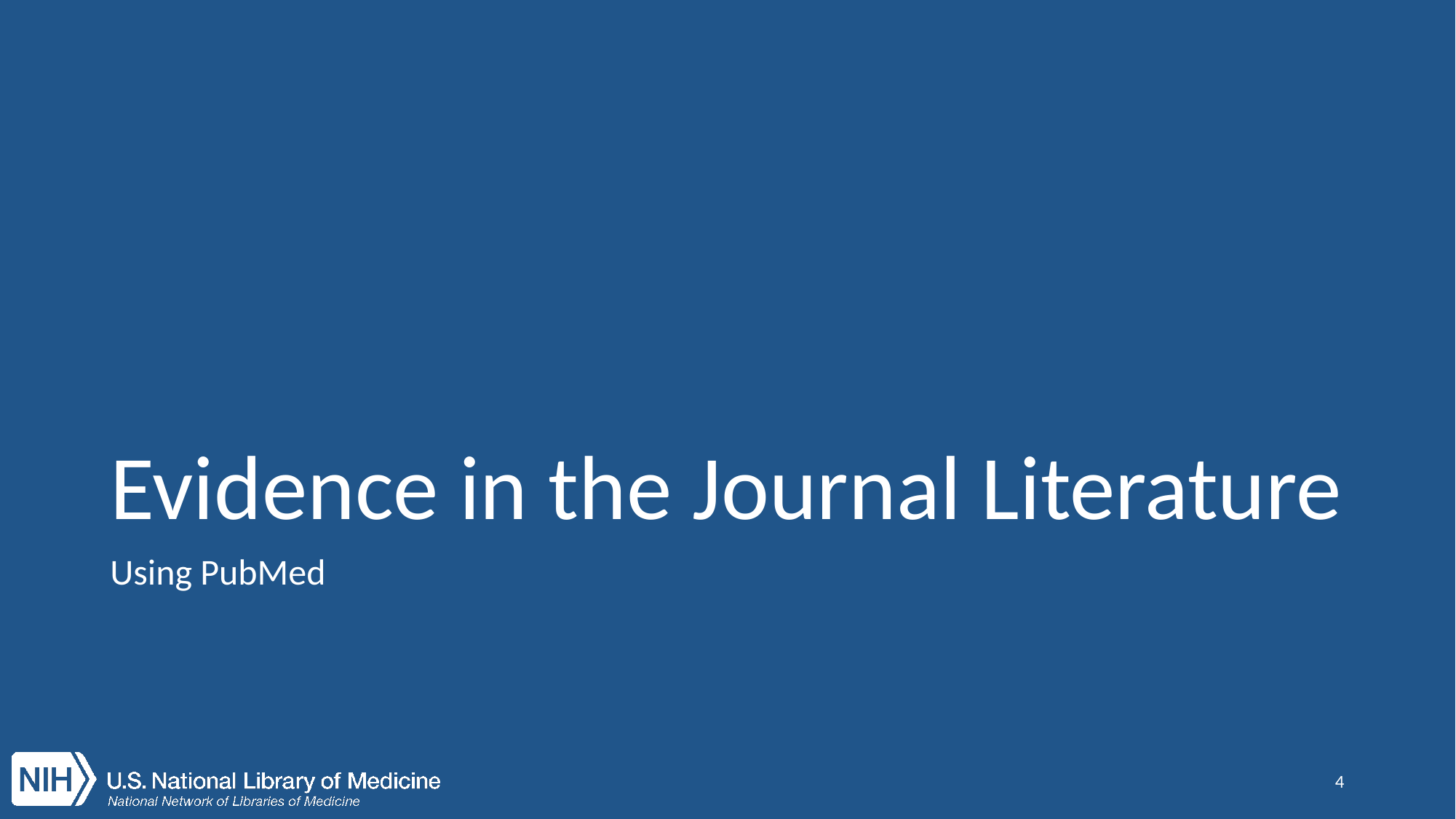

# Evidence in the Journal Literature
Using PubMed
4